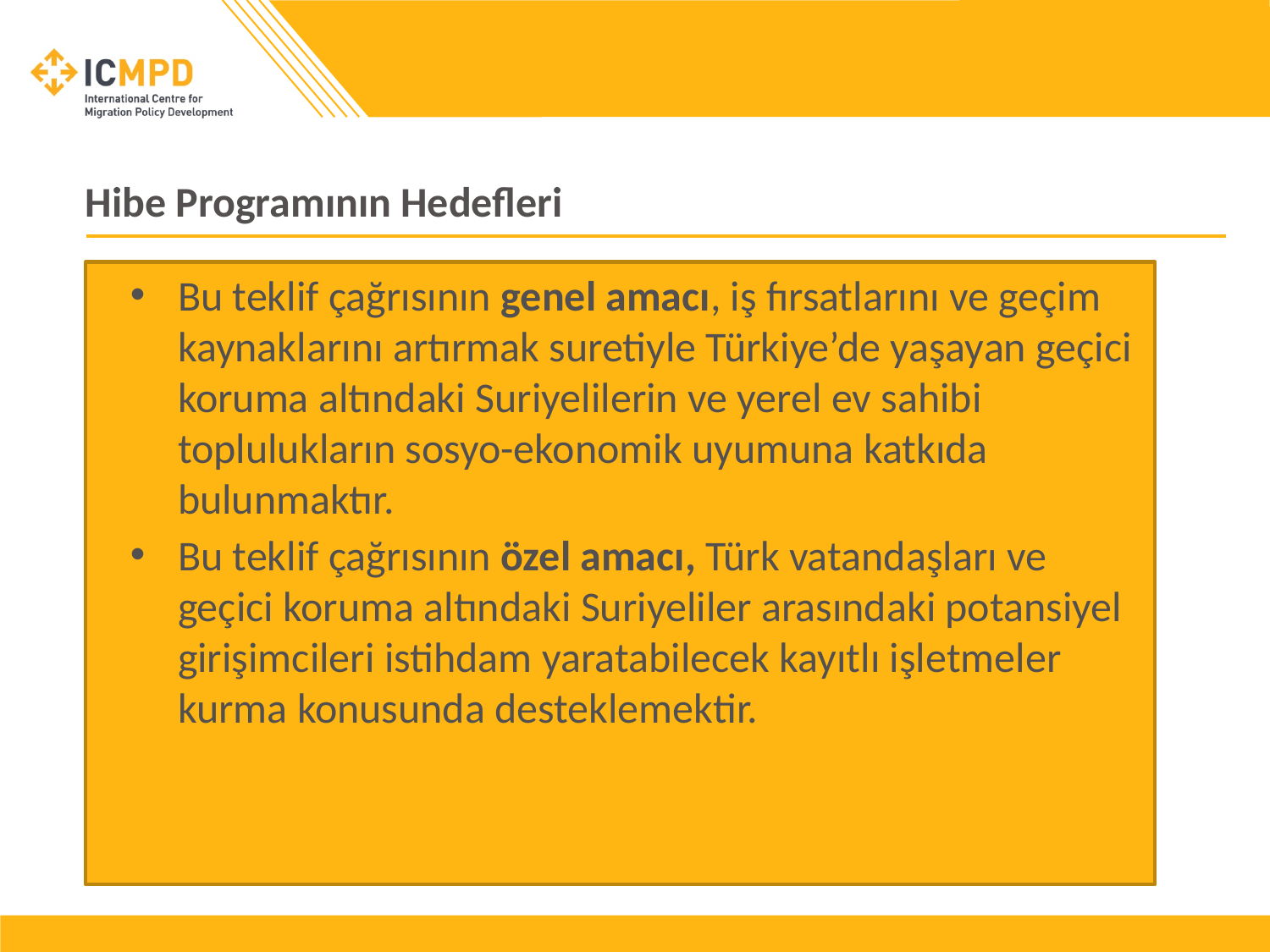

# Hibe Programının Hedefleri
Bu teklif çağrısının genel amacı, iş fırsatlarını ve geçim kaynaklarını artırmak suretiyle Türkiye’de yaşayan geçici koruma altındaki Suriyelilerin ve yerel ev sahibi toplulukların sosyo-ekonomik uyumuna katkıda bulunmaktır.
Bu teklif çağrısının özel amacı, Türk vatandaşları ve geçici koruma altındaki Suriyeliler arasındaki potansiyel girişimcileri istihdam yaratabilecek kayıtlı işletmeler kurma konusunda desteklemektir.